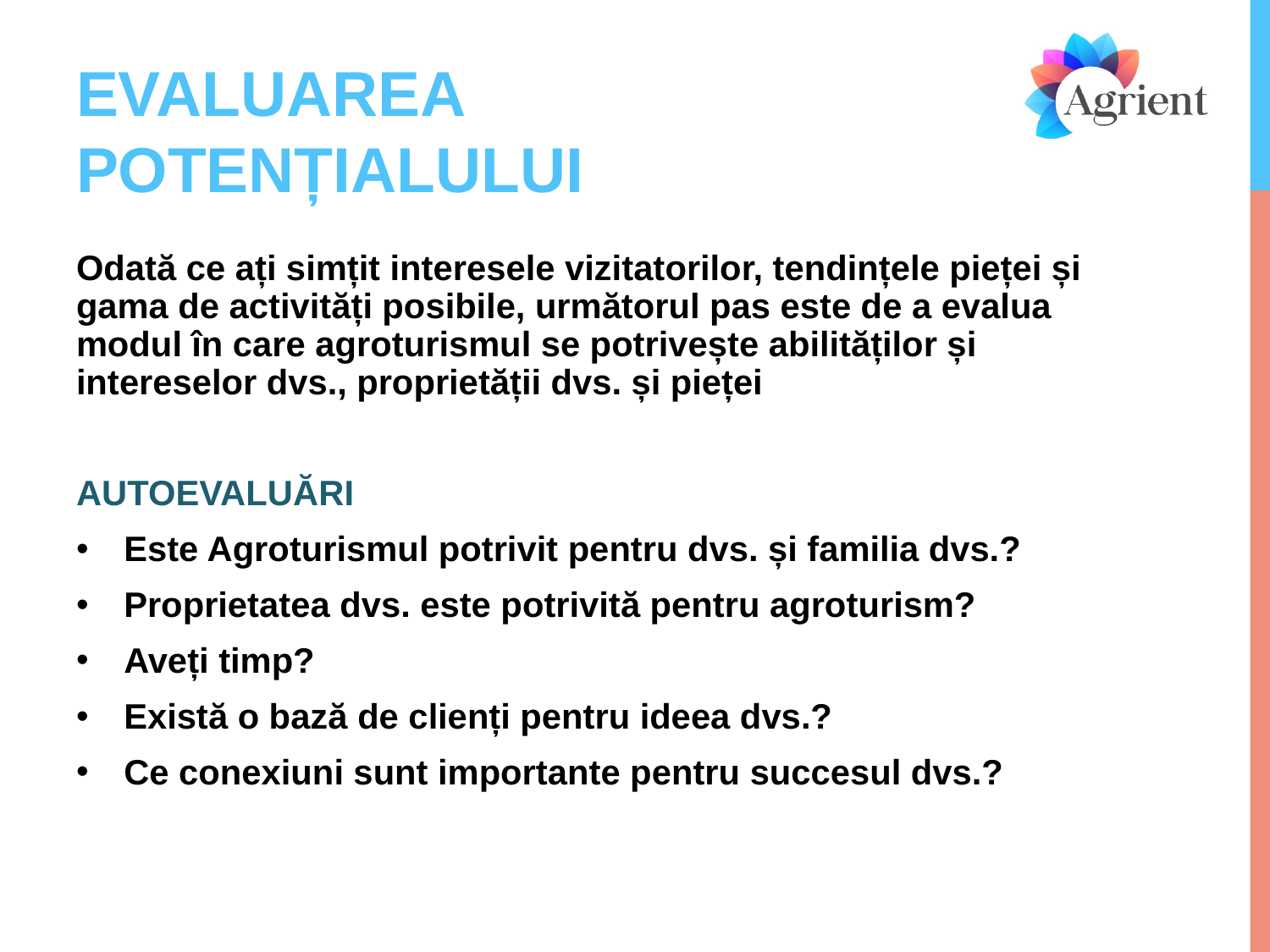

# EVALUAREA POTENȚIALULUI
Odată ce ați simțit interesele vizitatorilor, tendințele pieței și gama de activități posibile, următorul pas este de a evalua modul în care agroturismul se potrivește abilităților și intereselor dvs., proprietății dvs. și pieței

AUTOEVALUĂRI
Este Agroturismul potrivit pentru dvs. și familia dvs.?
Proprietatea dvs. este potrivită pentru agroturism?
Aveți timp?
Există o bază de clienți pentru ideea dvs.?
Ce conexiuni sunt importante pentru succesul dvs.?